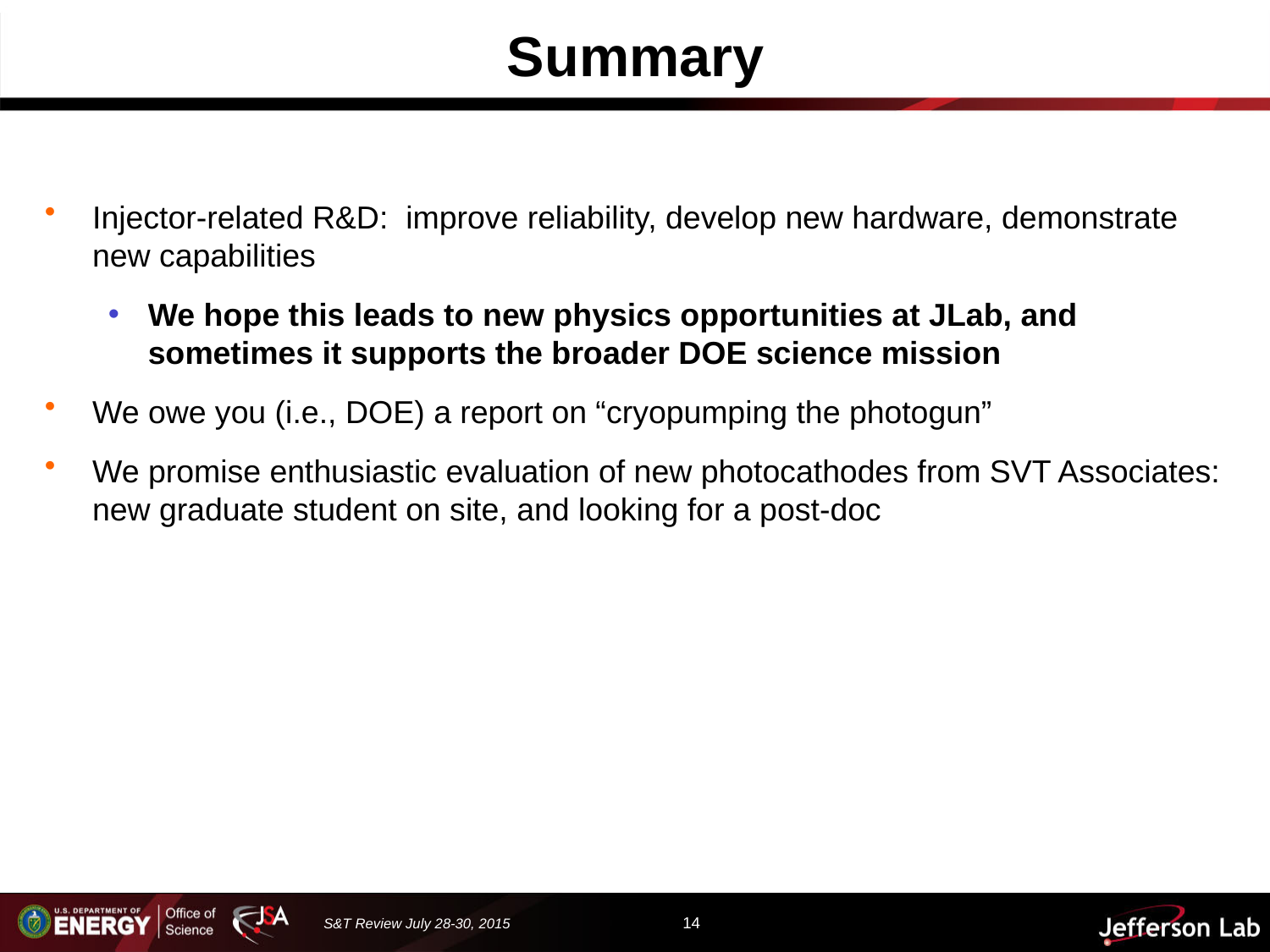

# Summary

Injector-related R&D:  improve reliability, develop new hardware, demonstrate new capabilities
We hope this leads to new physics opportunities at JLab, and sometimes it supports the broader DOE science mission
We owe you (i.e., DOE) a report on “cryopumping the photogun”
We promise enthusiastic evaluation of new photocathodes from SVT Associates: new graduate student on site, and looking for a post-doc
14
S&T Review July 28-30, 2015